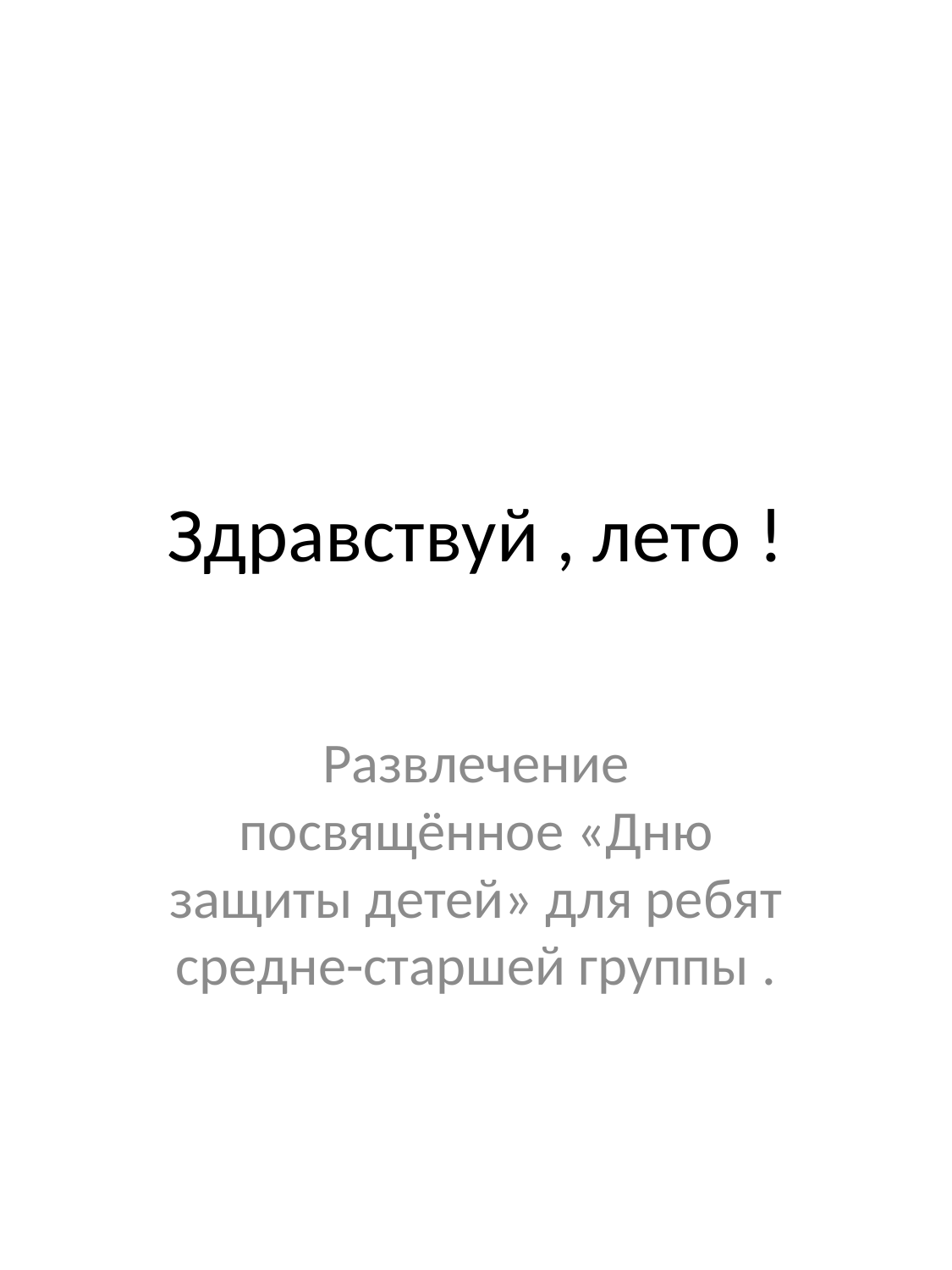

# Здравствуй , лето !
Развлечение посвящённое «Дню защиты детей» для ребят средне-старшей группы .